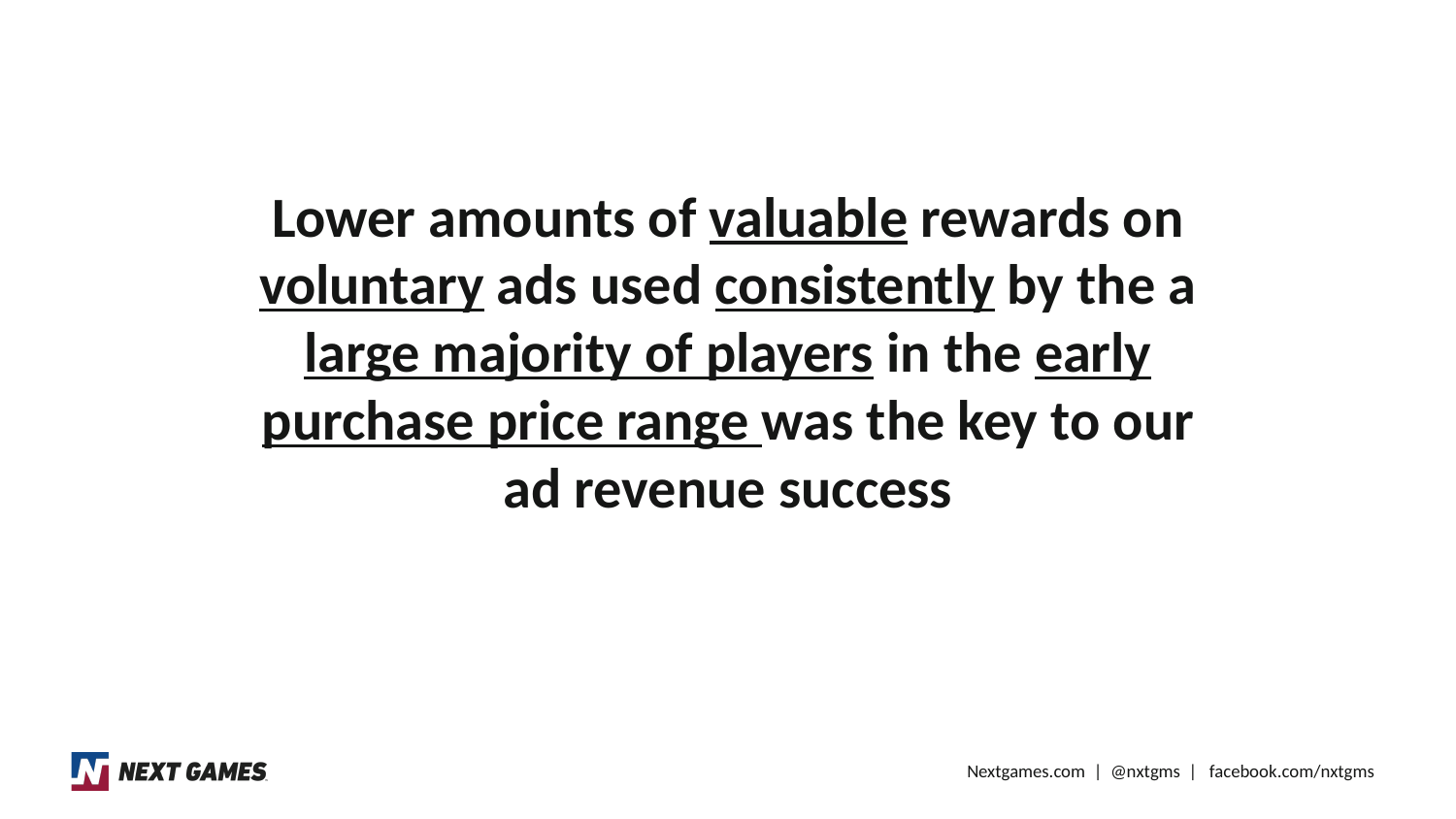

Lower amounts of valuable rewards on voluntary ads used consistently by the a large majority of players in the early purchase price range was the key to our ad revenue success